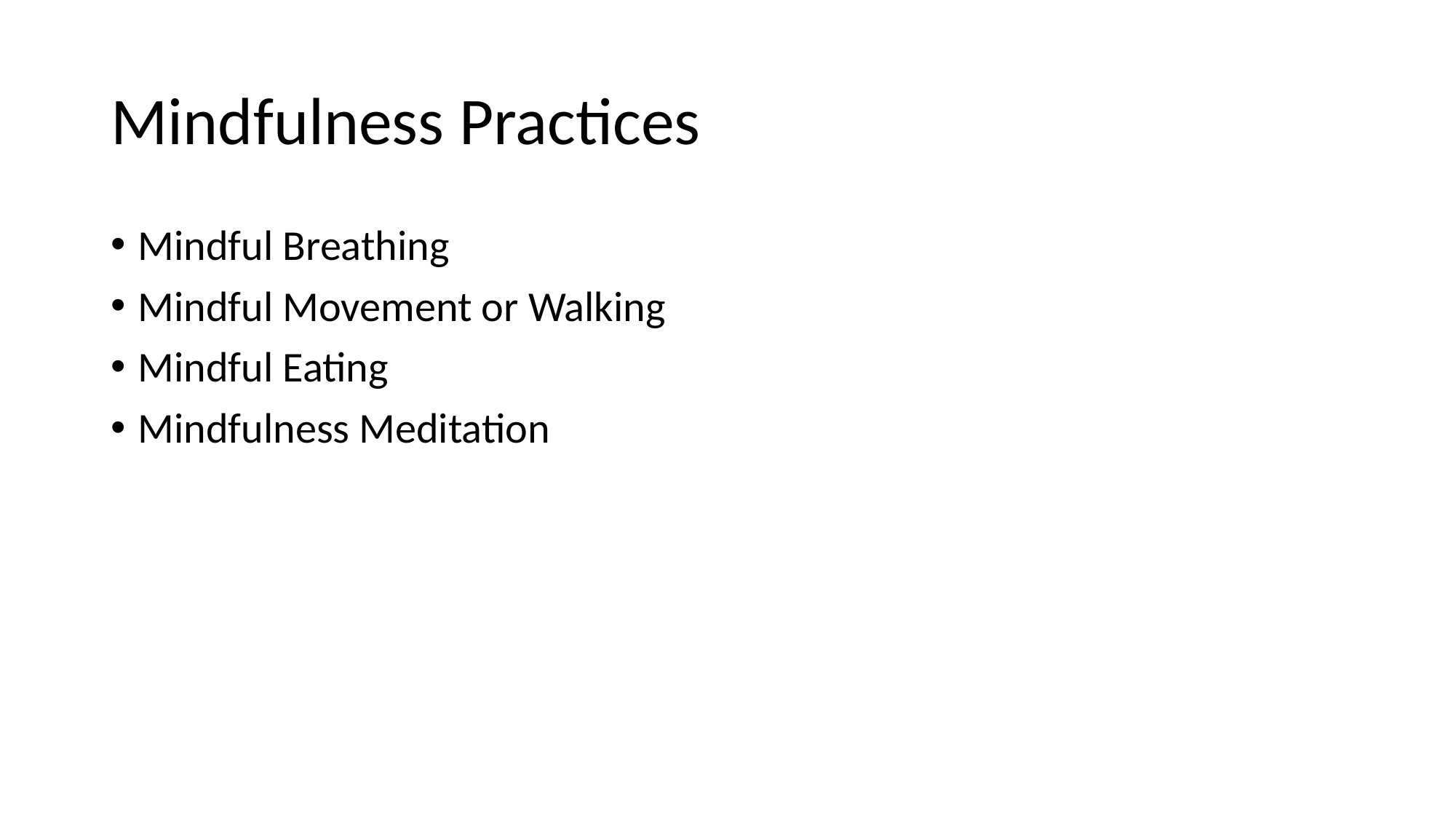

# Mindfulness Practices
Mindful Breathing
Mindful Movement or Walking
Mindful Eating
Mindfulness Meditation